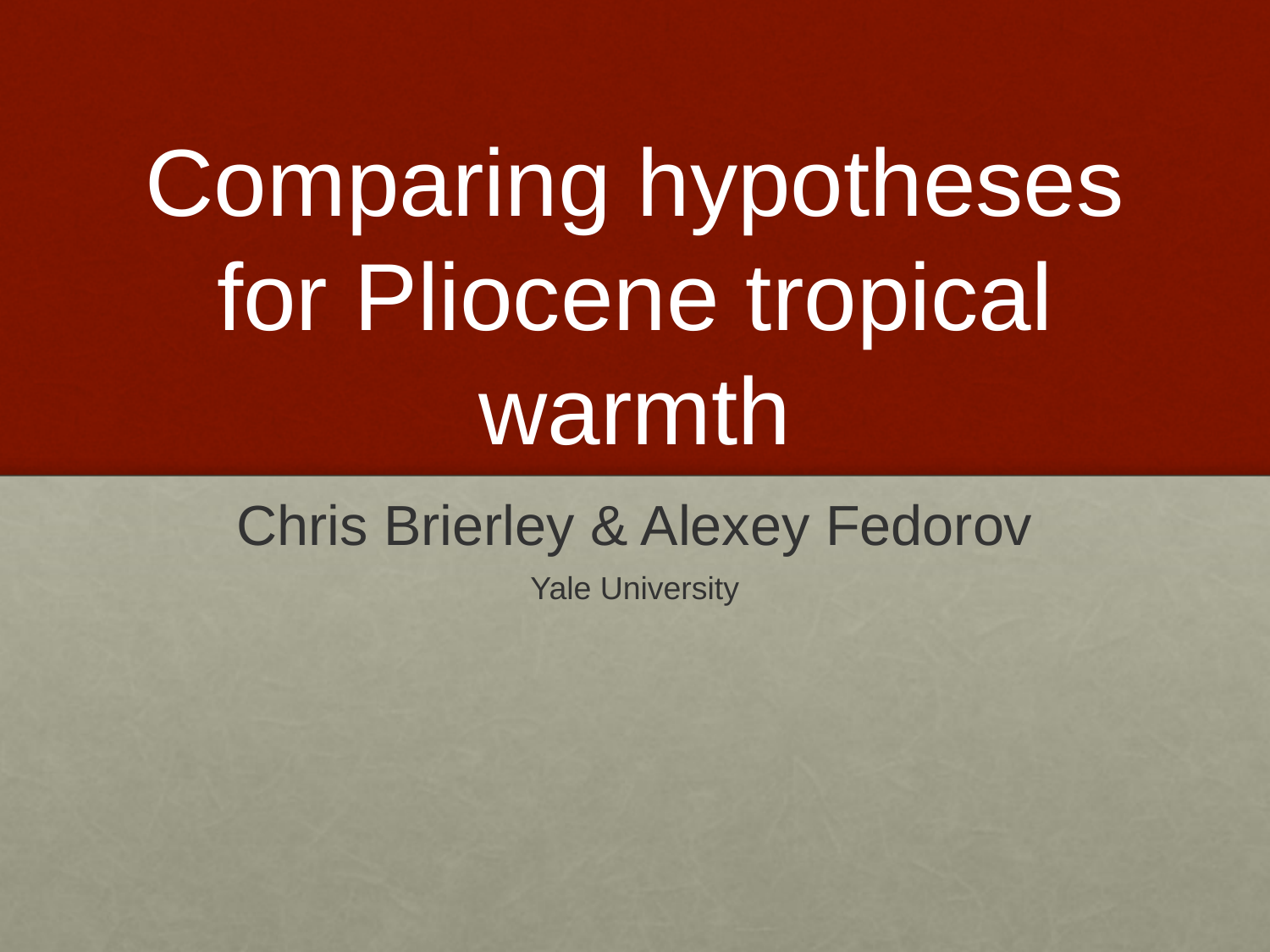

# Comparing hypotheses for Pliocene tropical warmth
Chris Brierley & Alexey Fedorov
Yale University